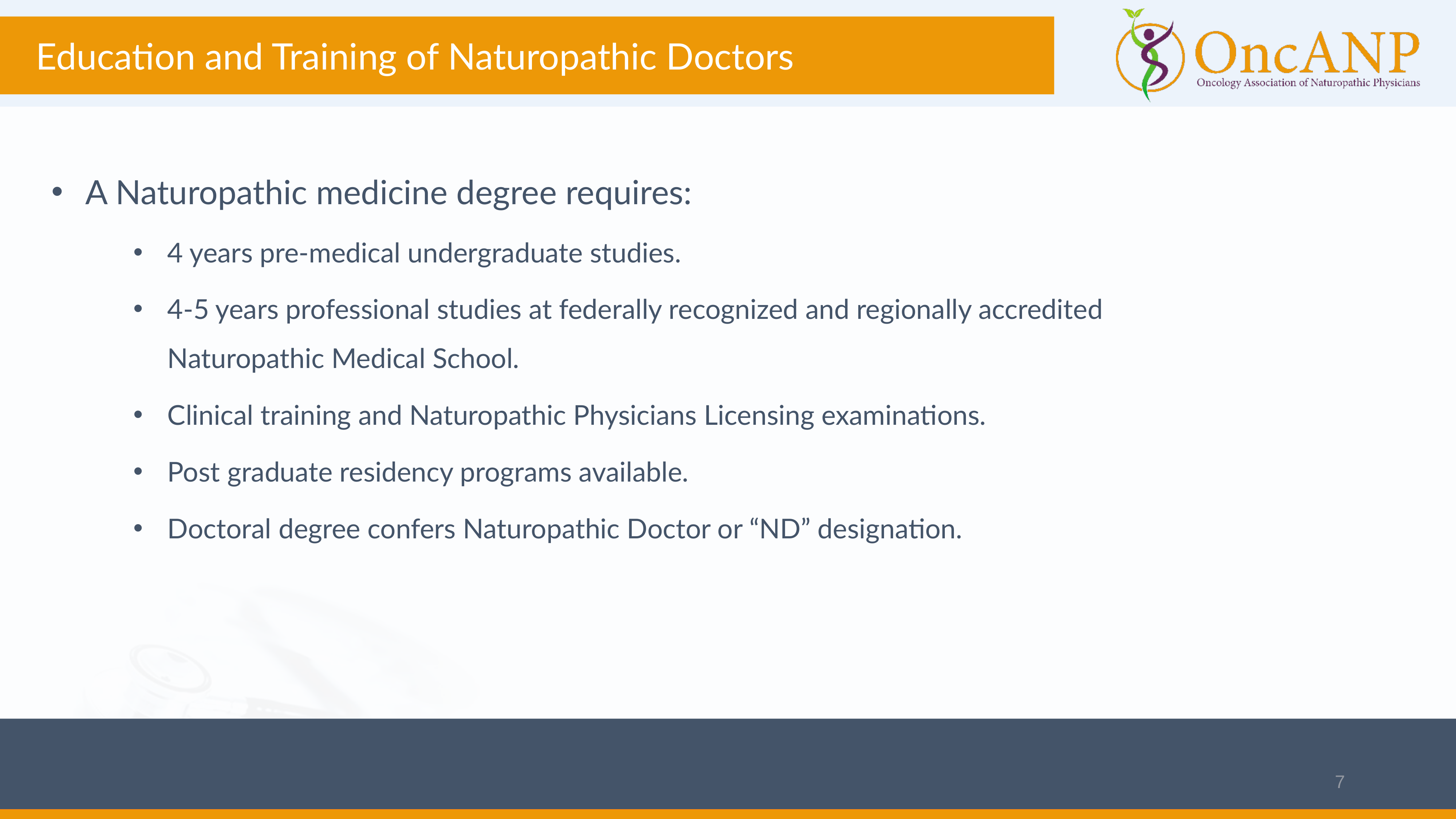

# Education and Training of Naturopathic Doctors
A Naturopathic medicine degree requires:
4 years pre-medical undergraduate studies.
4-5 years professional studies at federally recognized and regionally accredited Naturopathic Medical School.
Clinical training and Naturopathic Physicians Licensing examinations.
Post graduate residency programs available.
Doctoral degree confers Naturopathic Doctor or “ND” designation.
7